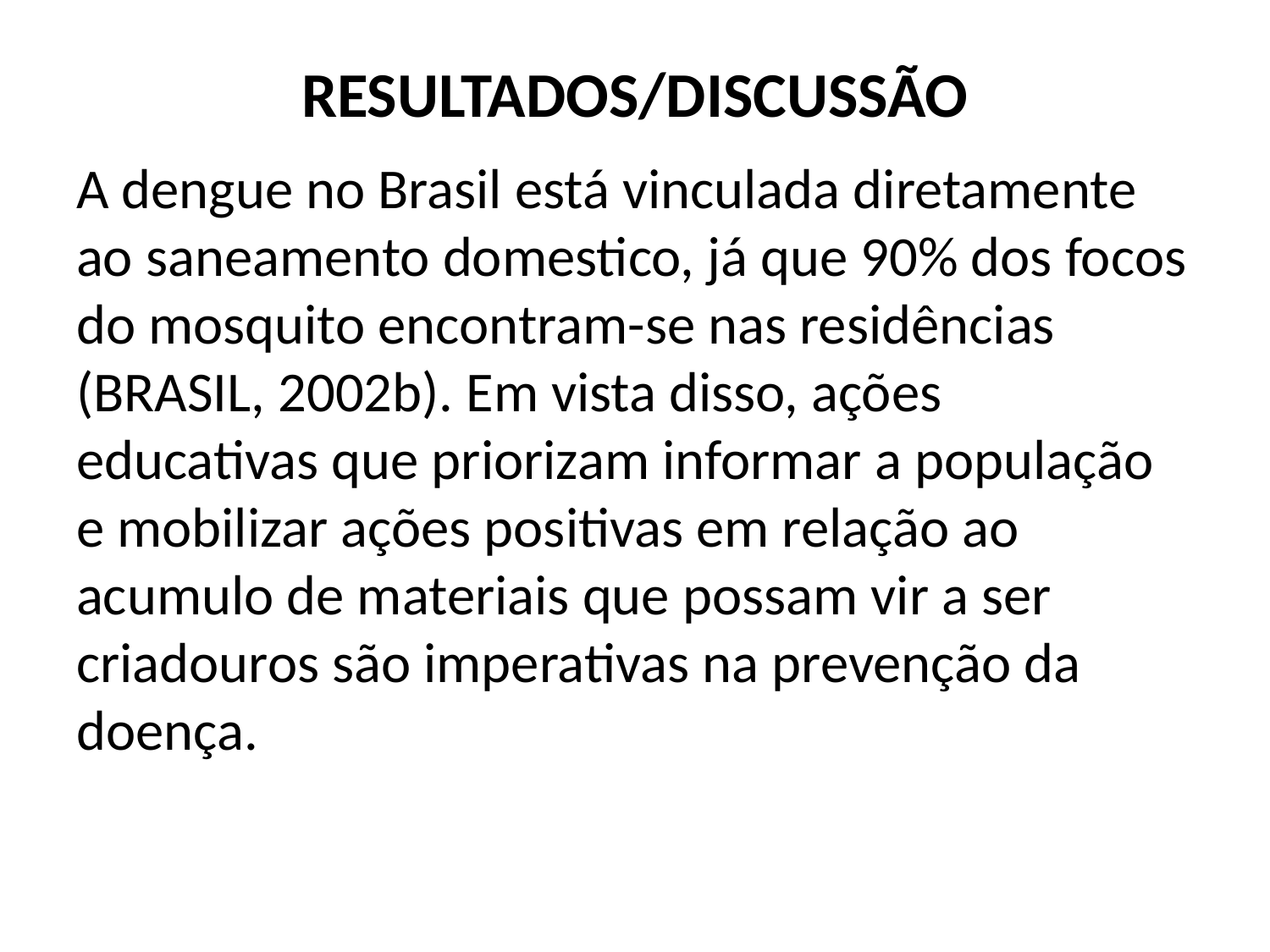

# RESULTADOS/DISCUSSÃO
A dengue no Brasil está vinculada diretamente ao saneamento domestico, já que 90% dos focos do mosquito encontram-se nas residências (BRASIL, 2002b). Em vista disso, ações educativas que priorizam informar a população e mobilizar ações positivas em relação ao acumulo de materiais que possam vir a ser criadouros são imperativas na prevenção da doença.